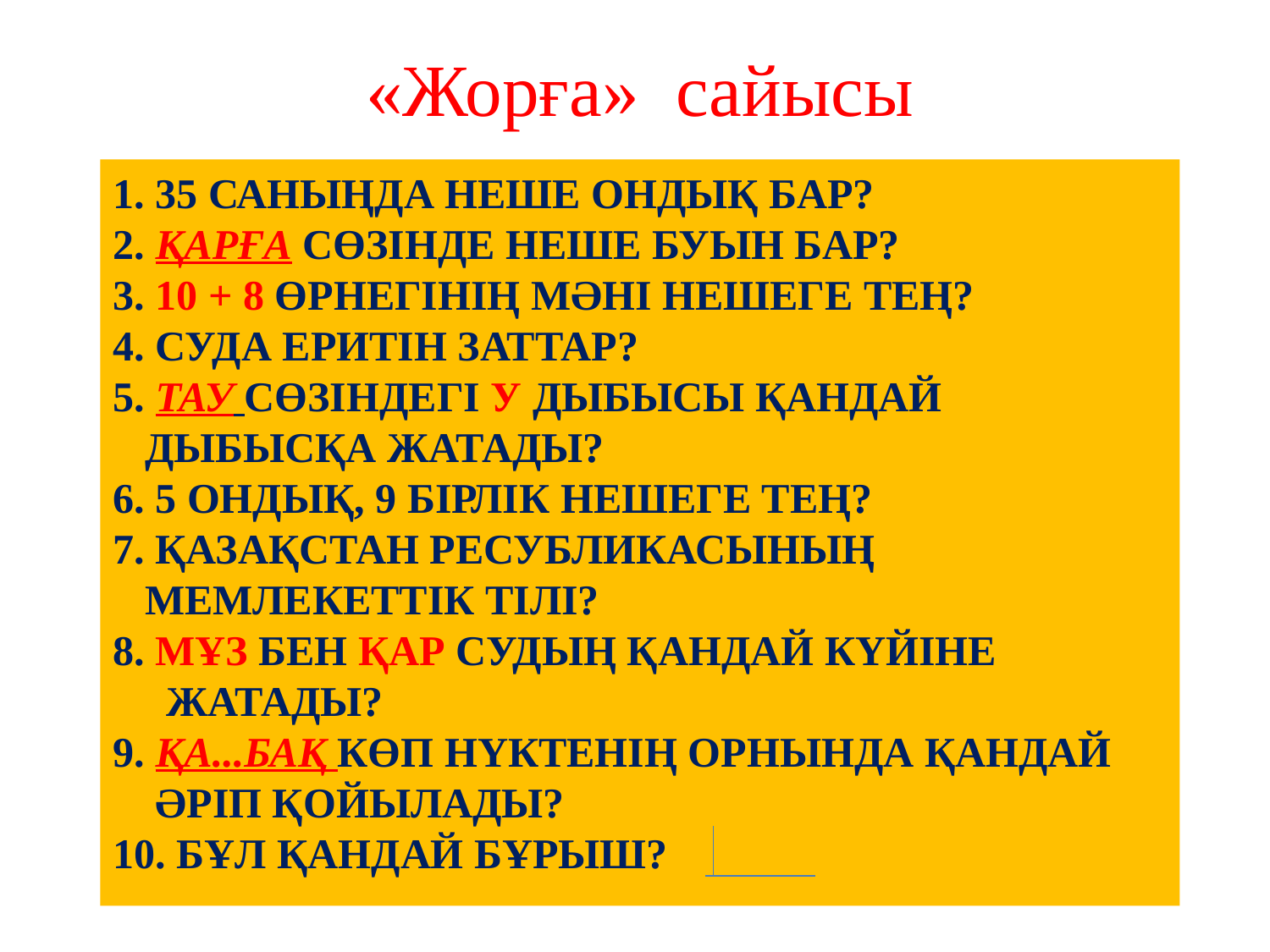

«Жорға»  сайысы
# 1. 35 саныңда неше ондық бар? 2. Қарға сөзінде неше буын бар? 3. 10 + 8 өрнегінің мәні нешеге тең? 4. Суда еритін заттар? 5. Тау сөзіндегі у дыбысы қандай дыбысқа жатады? 6. 5 ондық, 9 бірлік нешеге тең? 7. Қазақстан Ресубликасының мемлекеттік тілі? 8. Мұз бен қар судың қандай күйіне жатады? 9. Қа...бақ көп нүктенің орнында қандай әріп қойылады? 10. Бұл қандай бұрыш?